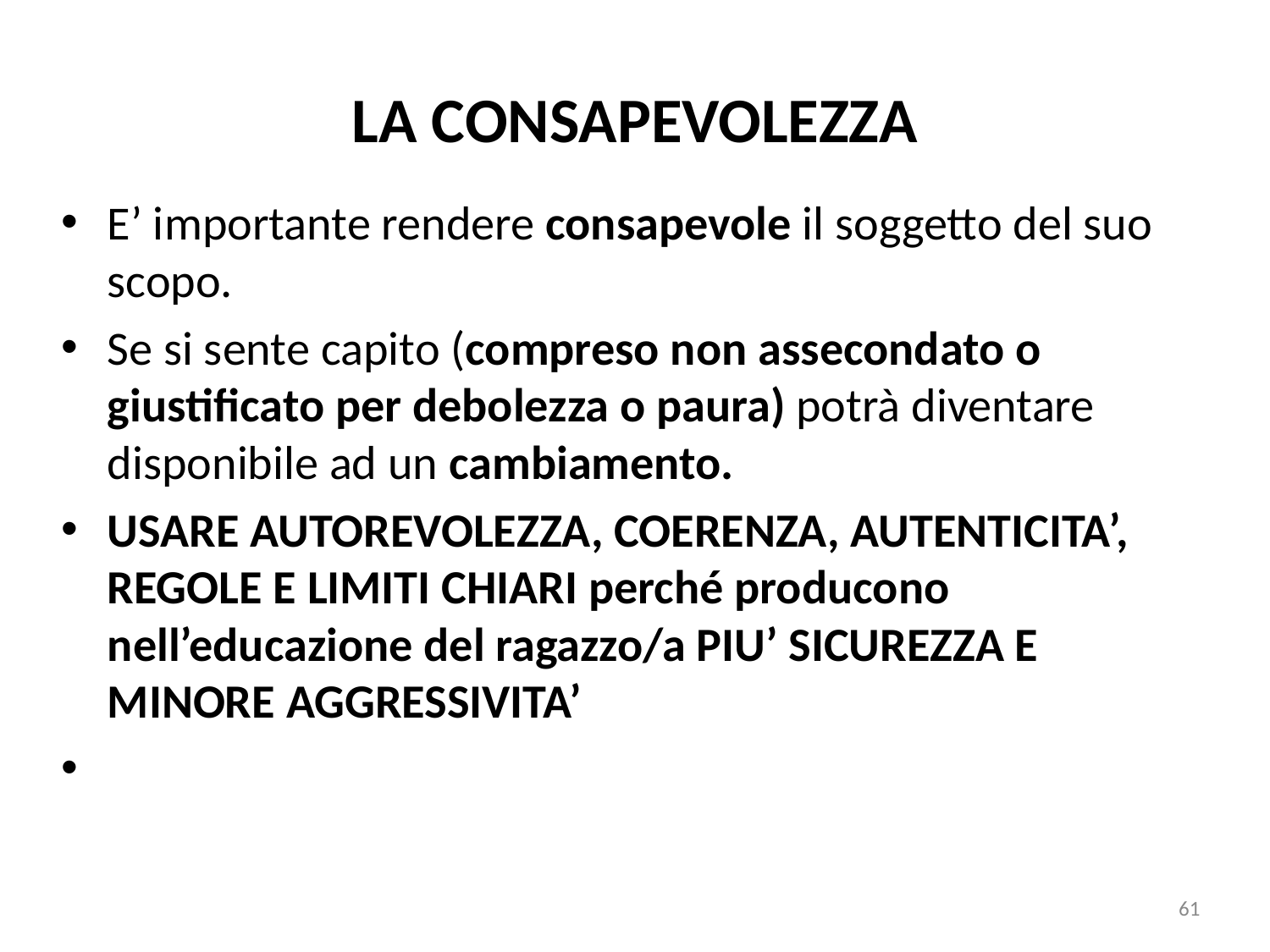

LA CONSAPEVOLEZZA
E’ importante rendere consapevole il soggetto del suo scopo.
Se si sente capito (compreso non assecondato o giustificato per debolezza o paura) potrà diventare disponibile ad un cambiamento.
USARE AUTOREVOLEZZA, COERENZA, AUTENTICITA’, REGOLE E LIMITI CHIARI perché producono nell’educazione del ragazzo/a PIU’ SICUREZZA E MINORE AGGRESSIVITA’

61